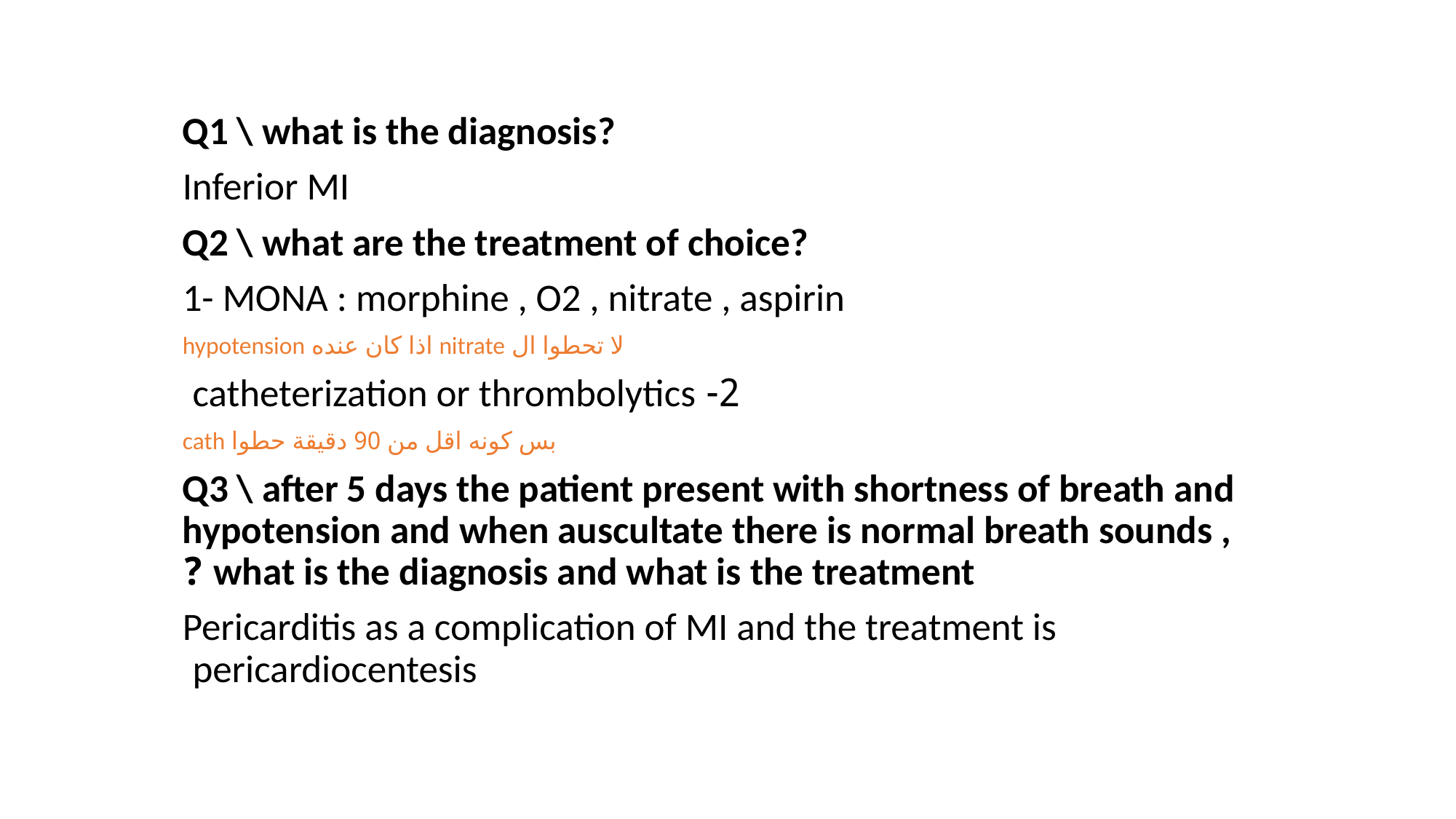

Q1 \ what is the diagnosis?
Inferior MI
Q2 \ what are the treatment of choice?
1- MONA : morphine , O2 , nitrate , aspirin
لا تحطوا ال nitrate اذا كان عنده hypotension
2- catheterization or thrombolytics
بس كونه اقل من 90 دقيقة حطوا cath
Q3 \ after 5 days the patient present with shortness of breath and hypotension and when auscultate there is normal breath sounds , what is the diagnosis and what is the treatment ?
Pericarditis as a complication of MI and the treatment is pericardiocentesis